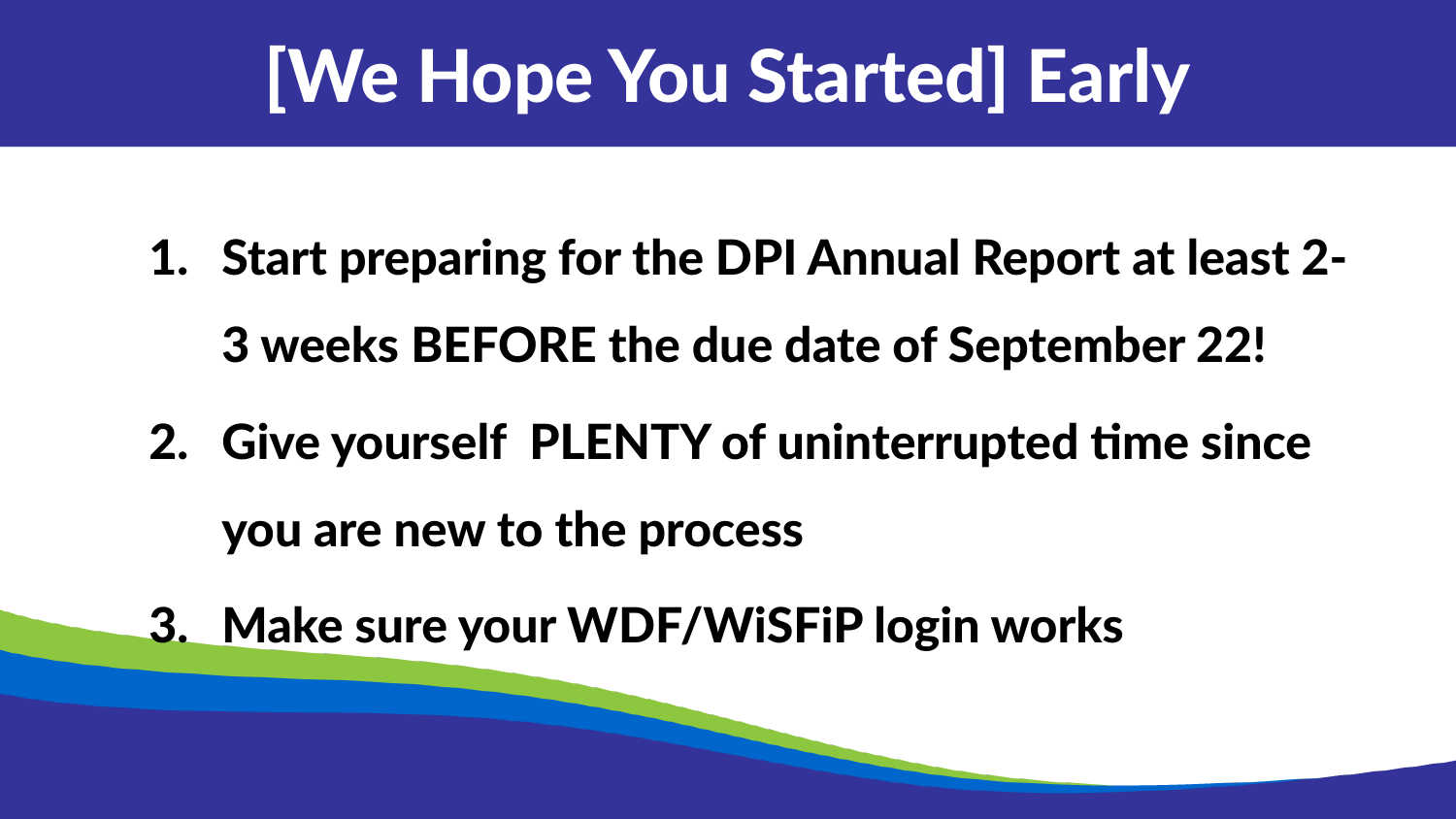

[We Hope You Started] Early
Start preparing for the DPI Annual Report at least 2-3 weeks BEFORE the due date of September 22!
Give yourself  PLENTY of uninterrupted time since you are new to the process
Make sure your WDF/WiSFiP login works